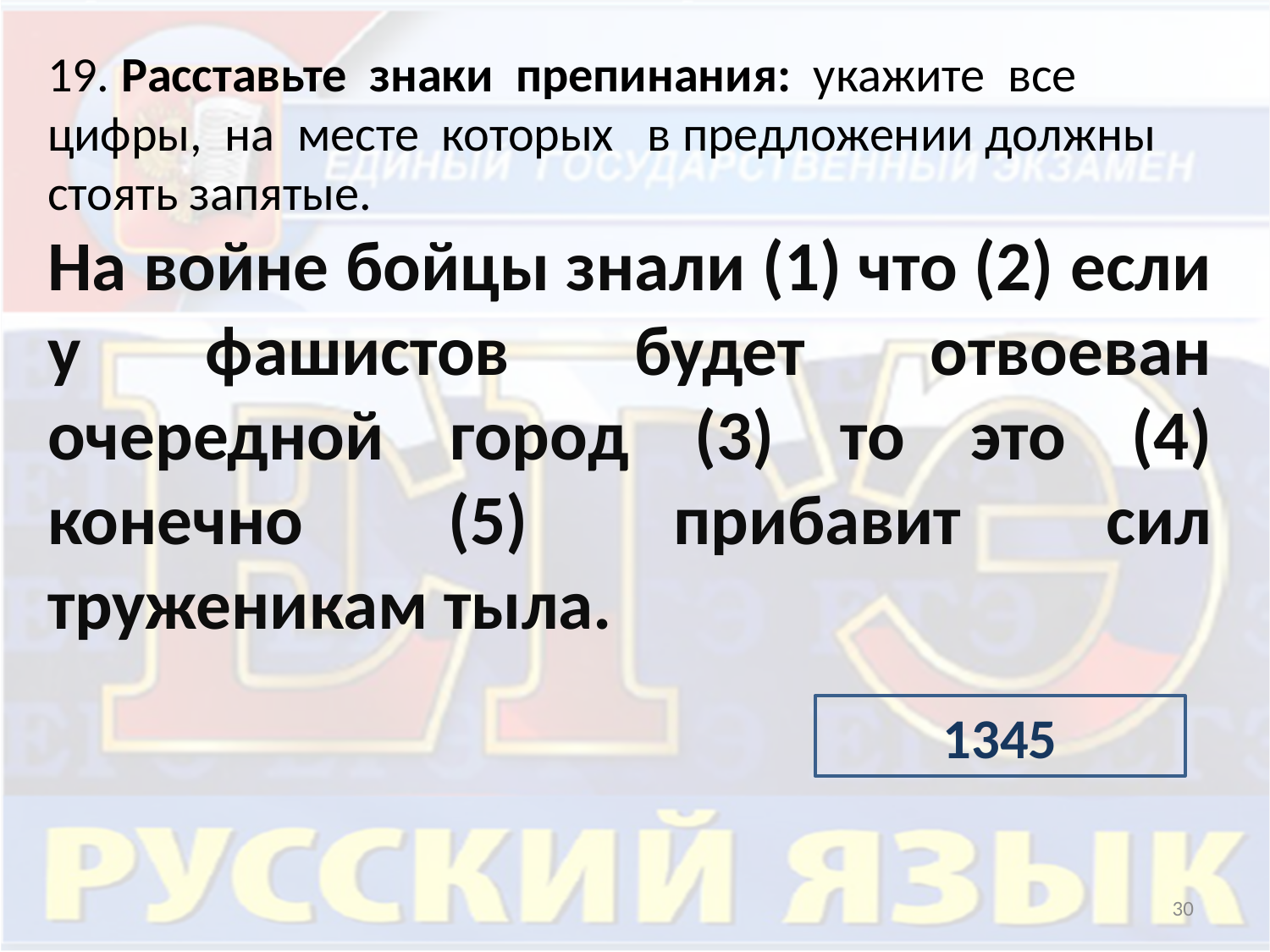

19. Расставьте  знаки  препинания:  укажите  все  цифры,  на  месте  которых   в предложении должны стоять запятые.
На войне бойцы знали (1) что (2) если у фашистов будет отвоеван очередной город (3) то это (4) конечно (5) прибавит сил труженикам тыла.
1345
30